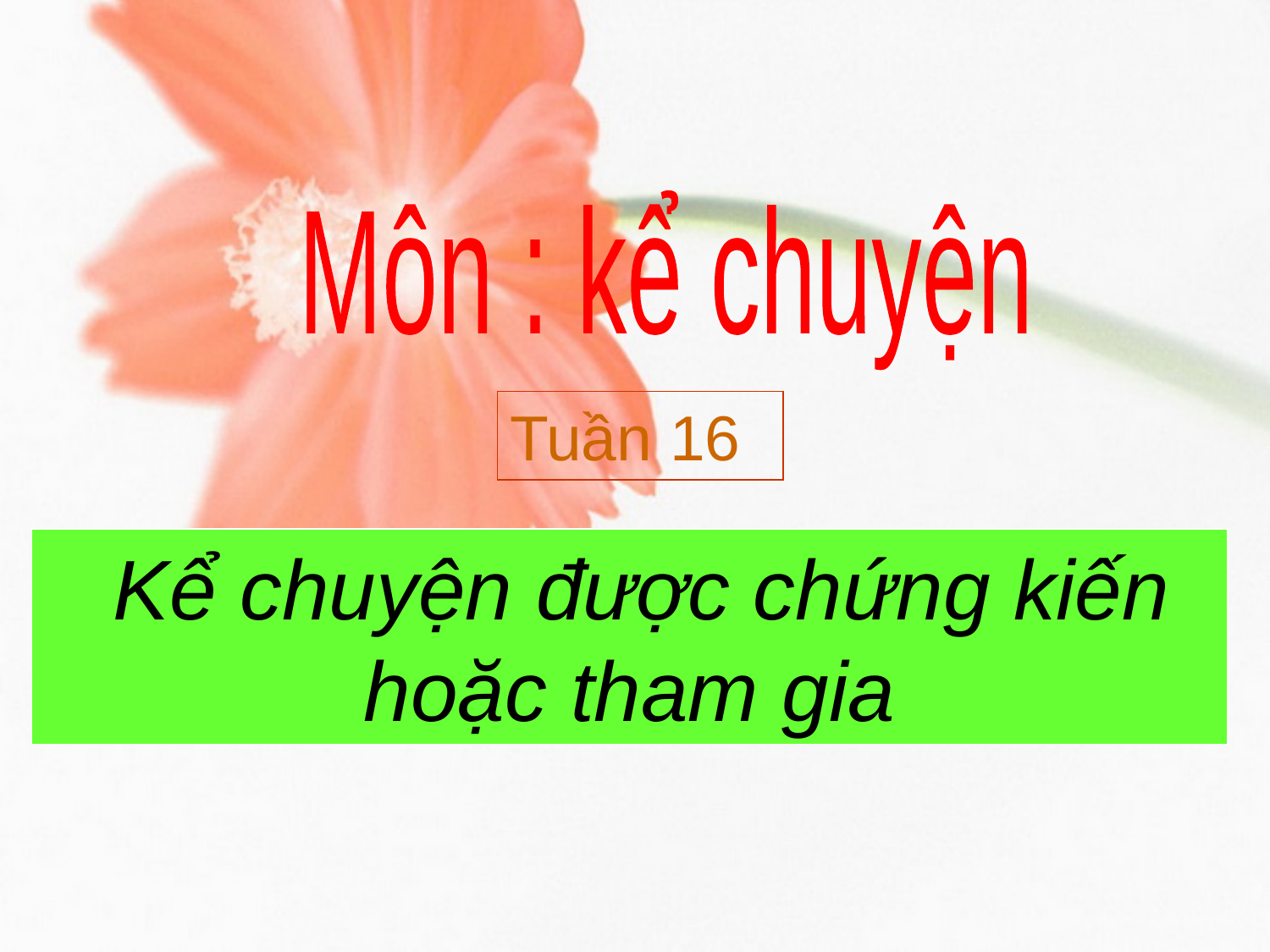

Môn : kể chuyện
Tuần 16
 Kể chuyện được chứng kiến hoặc tham gia